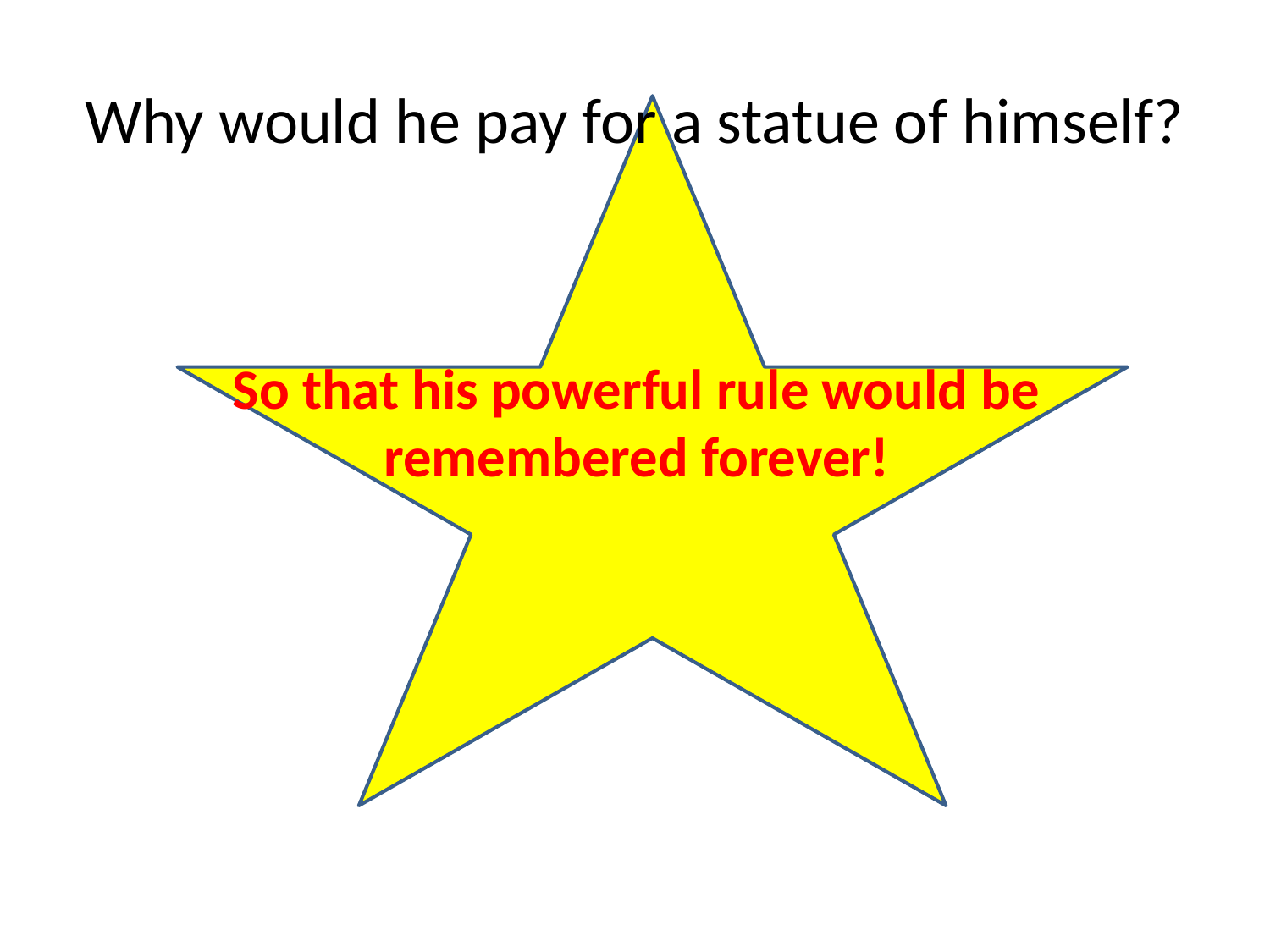

# Why would he pay for a statue of himself?

So that his powerful rule would be remembered forever!